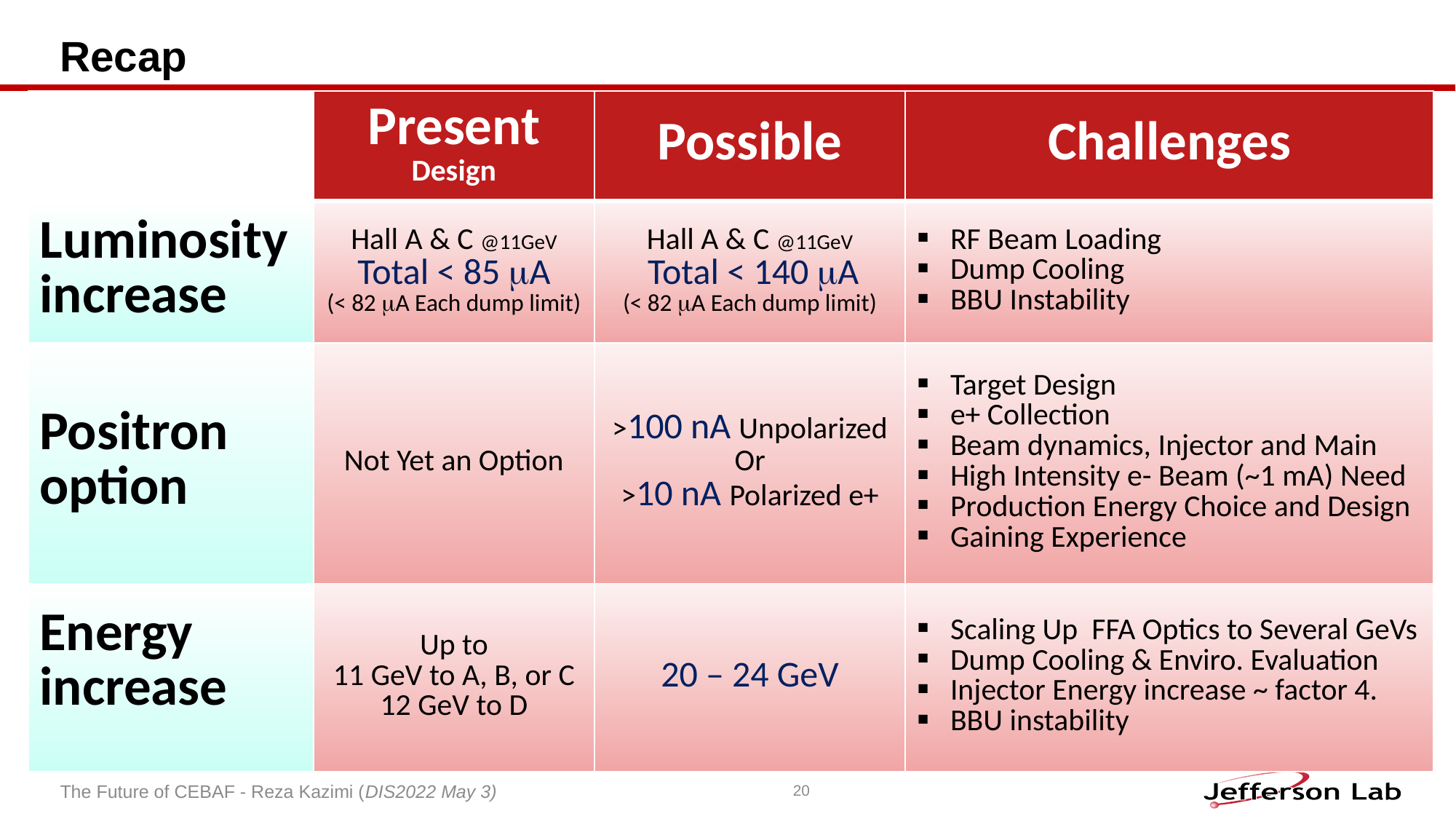

# Recap
|  | Present Design | Possible | Challenges |
| --- | --- | --- | --- |
| Luminosity increase | Hall A & C @11GeV Total < 85 μA (< 82 μA Each dump limit) | Hall A & C @11GeV Total < 140 μA (< 82 μA Each dump limit) | RF Beam Loading Dump Cooling BBU Instability |
| Positron option | Not Yet an Option | >100 nA Unpolarized Or >10 nA Polarized e+ | Target Design e+ Collection Beam dynamics, Injector and Main High Intensity e- Beam (~1 mA) Need Production Energy Choice and Design Gaining Experience |
| Energy increase | Up to 11 GeV to A, B, or C 12 GeV to D | 20 – 24 GeV | Scaling Up FFA Optics to Several GeVs Dump Cooling & Enviro. Evaluation Injector Energy increase ~ factor 4. BBU instability |
20
The Future of CEBAF - Reza Kazimi (DIS2022 May 3)